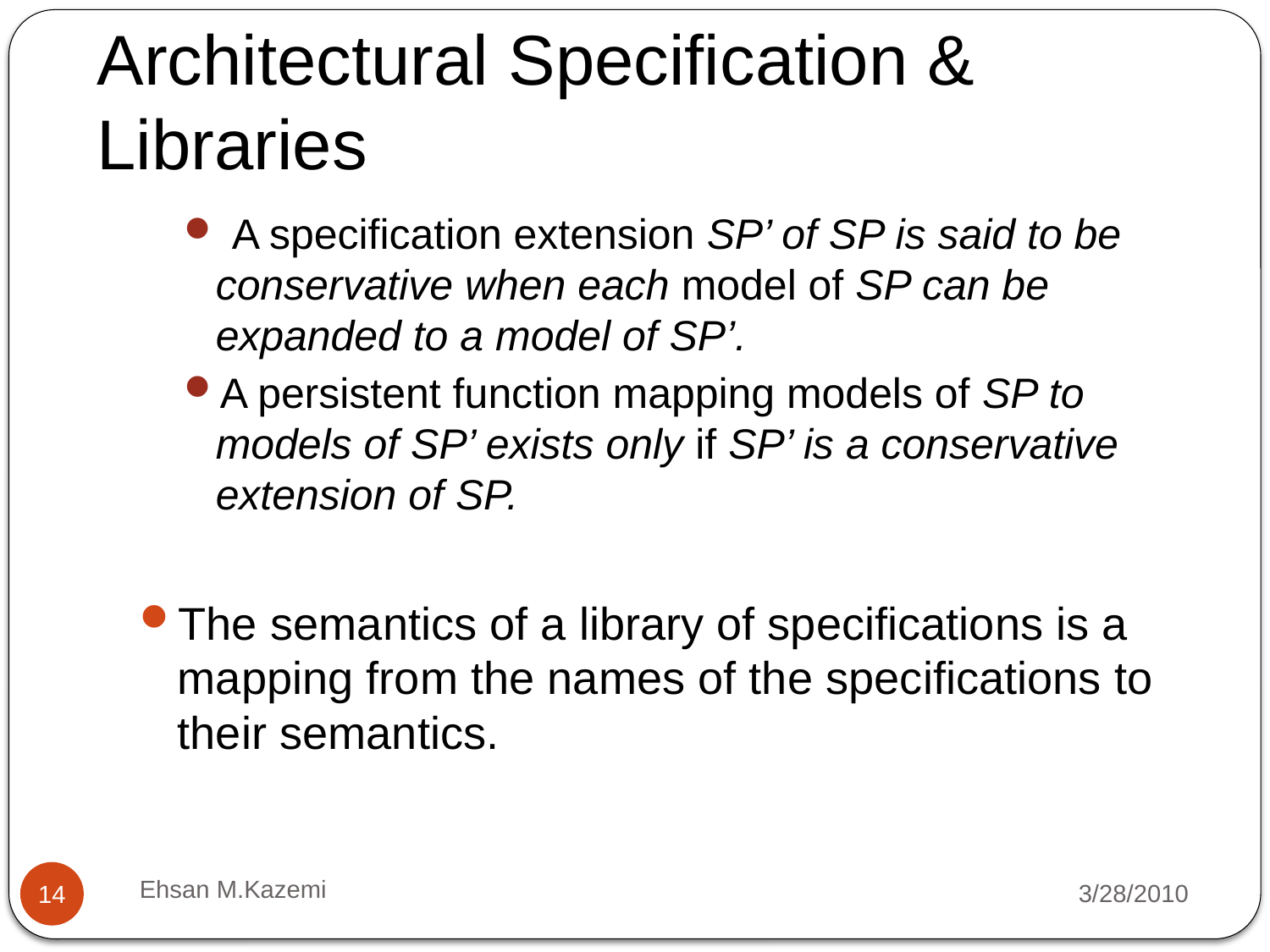

# Architectural Specification & Libraries
 A specification extension SP’ of SP is said to be conservative when each model of SP can be expanded to a model of SP’.
A persistent function mapping models of SP to models of SP’ exists only if SP’ is a conservative extension of SP.

The semantics of a library of specifications is a mapping from the names of the specifications to their semantics.

Ehsan M.Kazemi
3/28/2010
14